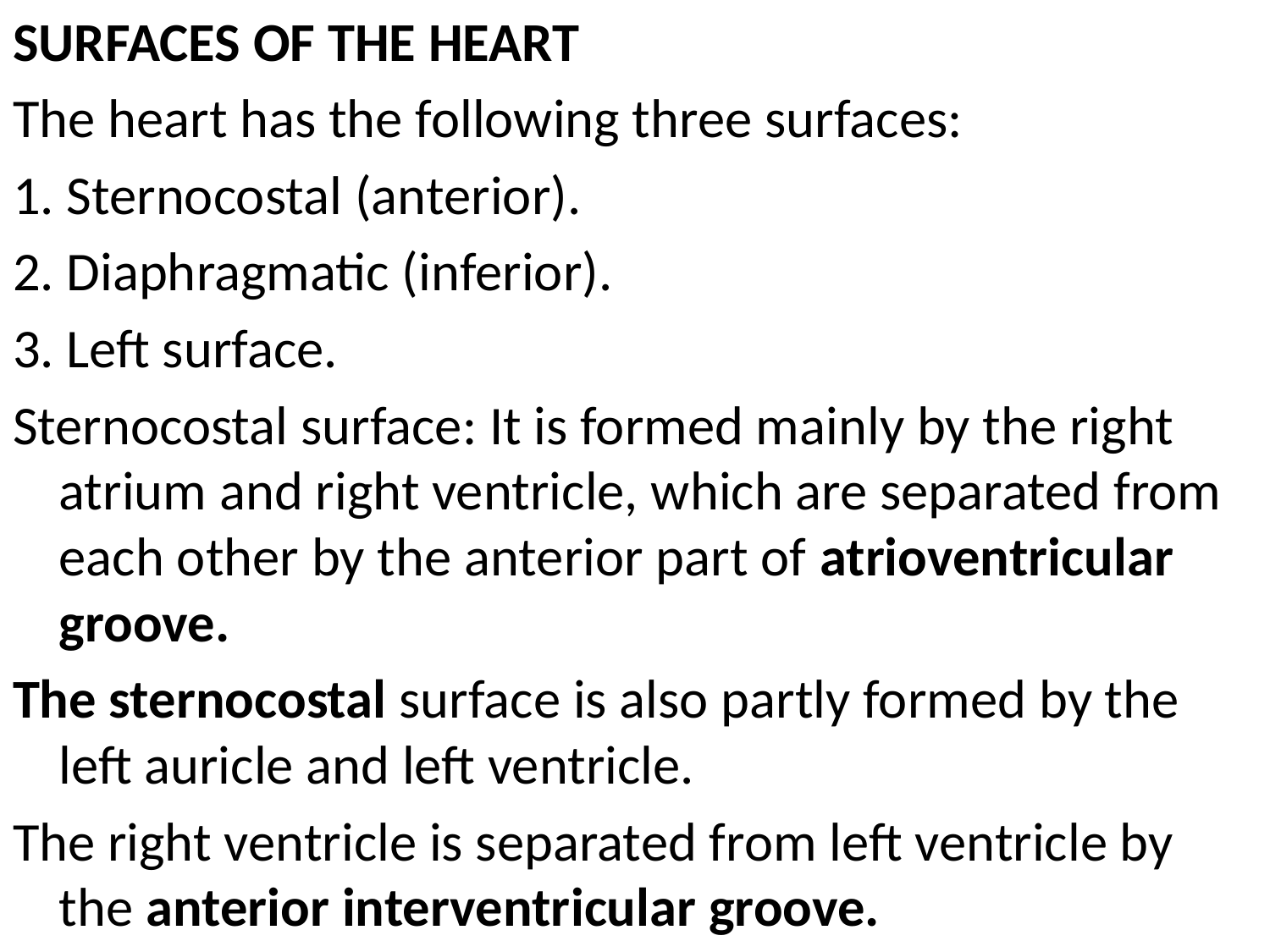

SURFACES OF THE HEART
The heart has the following three surfaces:
1. Sternocostal (anterior).
2. Diaphragmatic (inferior).
3. Left surface.
Sternocostal surface: It is formed mainly by the right atrium and right ventricle, which are separated from each other by the anterior part of atrioventricular groove.
The sternocostal surface is also partly formed by the left auricle and left ventricle.
The right ventricle is separated from left ventricle by the anterior interventricular groove.